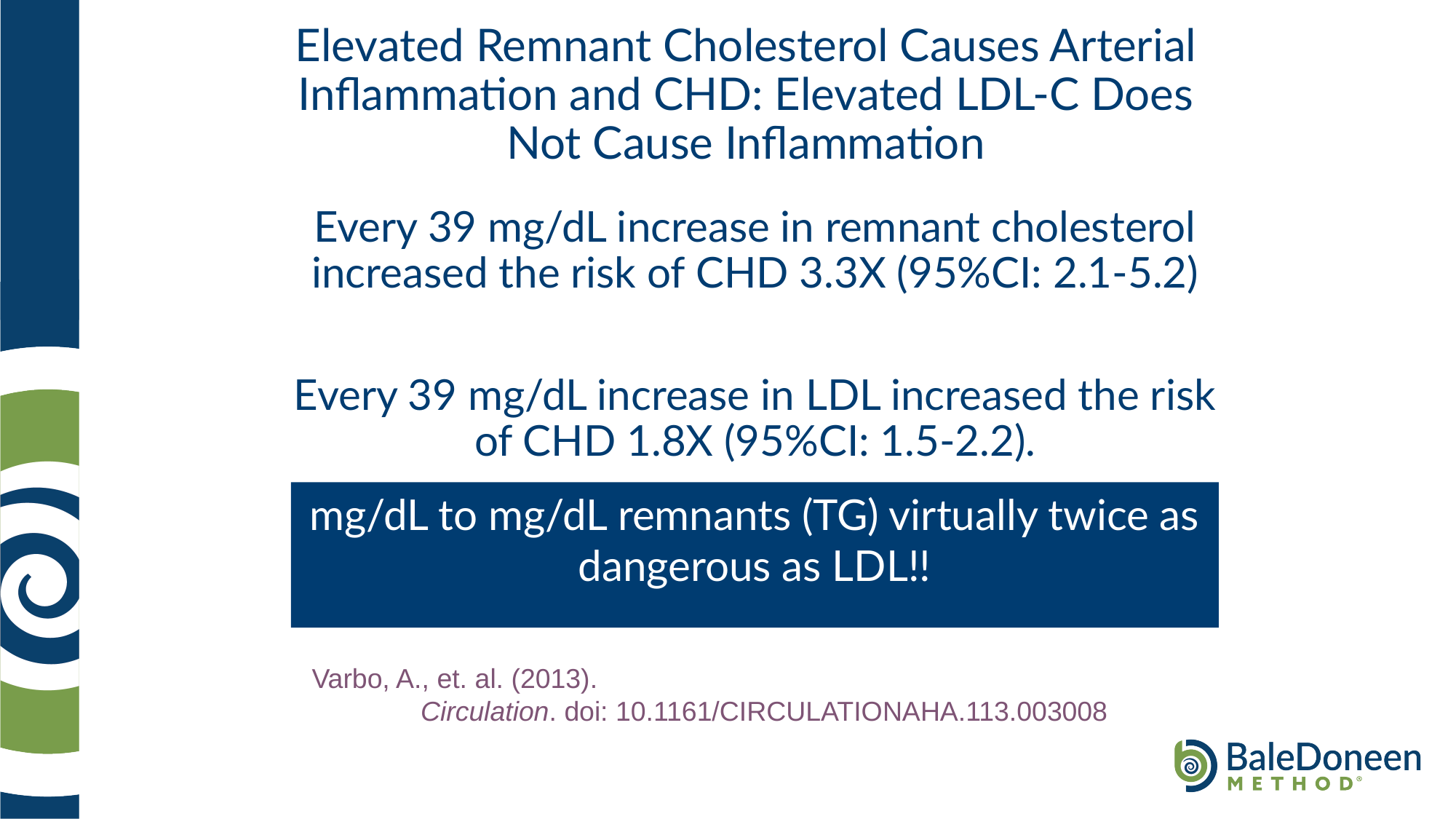

# Elevated Remnant Cholesterol Causes Arterial Inflammation and CHD: Elevated LDL-C Does Not Cause Inflammation
Every 39 mg/dL increase in remnant cholesterol increased the risk of CHD 3.3X (95%CI: 2.1-5.2)

Every 39 mg/dL increase in LDL increased the risk of CHD 1.8X (95%CI: 1.5-2.2).

mg/dL to mg/dL remnants (TG) virtually twice as dangerous as LDL!!

Varbo, A., et. al. (2013).                                                                                  Circulation. doi: 10.1161/CIRCULATIONAHA.113.003008